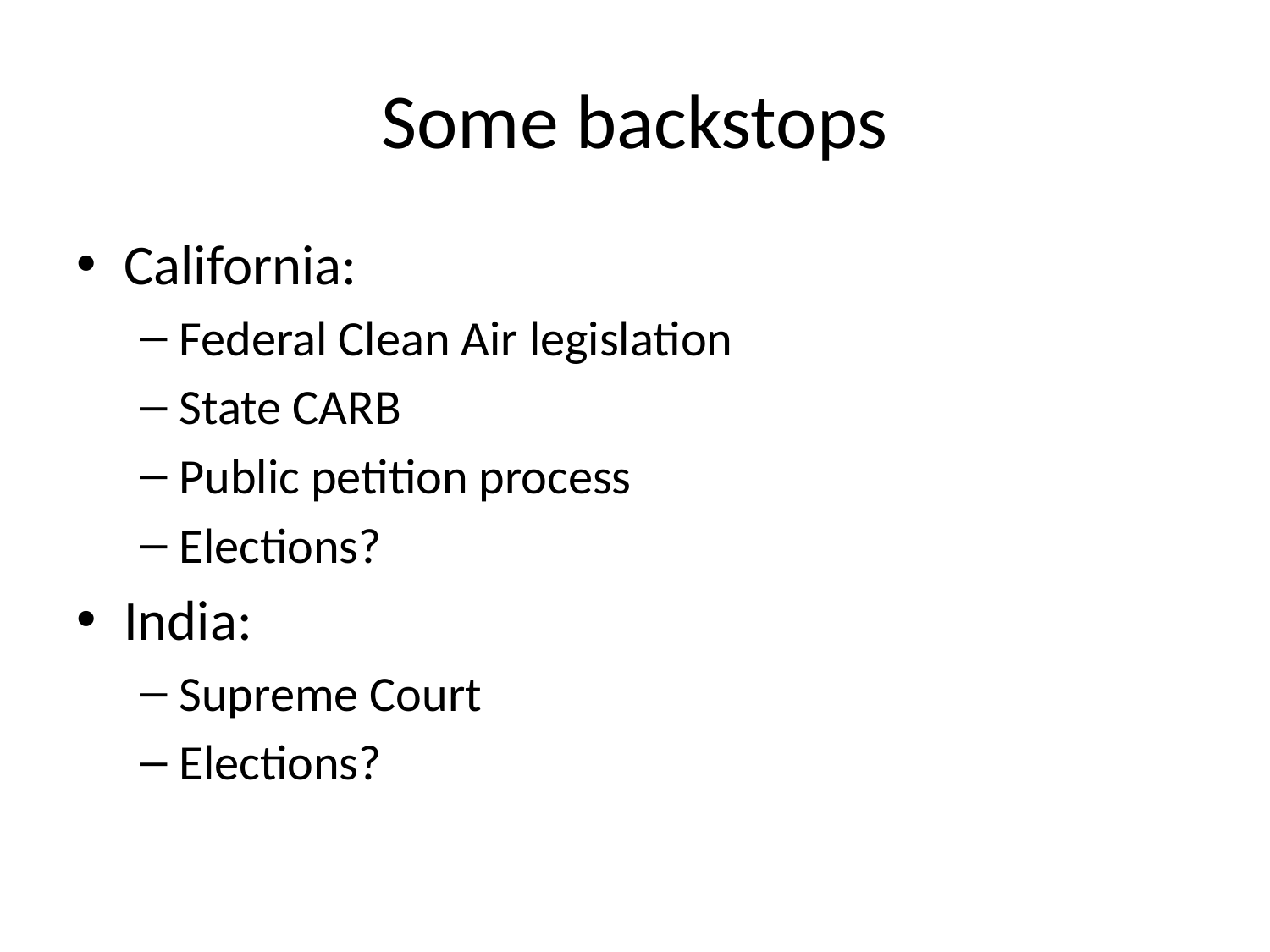

# Some backstops
California:
Federal Clean Air legislation
State CARB
Public petition process
Elections?
India:
Supreme Court
Elections?